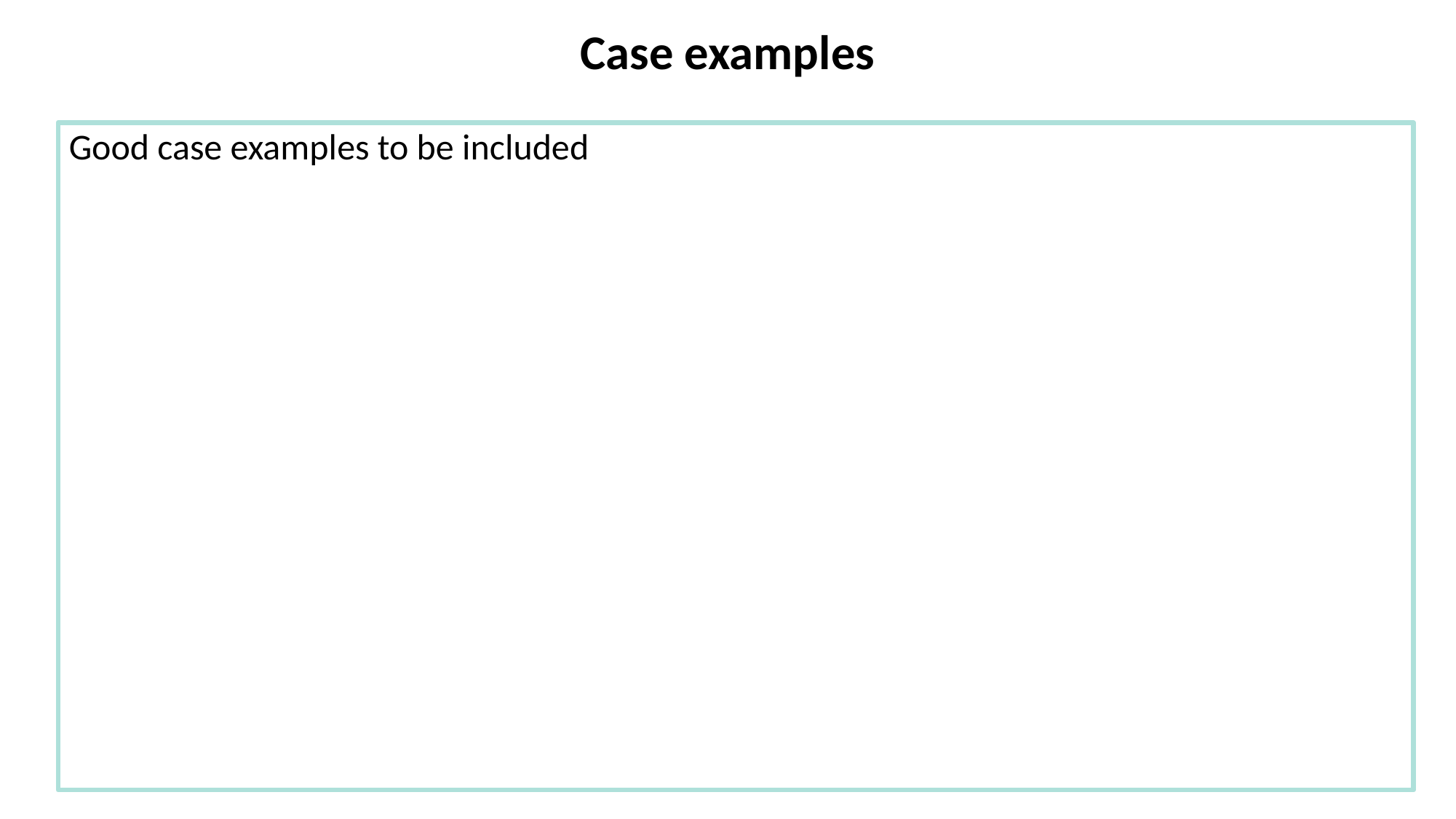

Case examples

Good case examples to be included